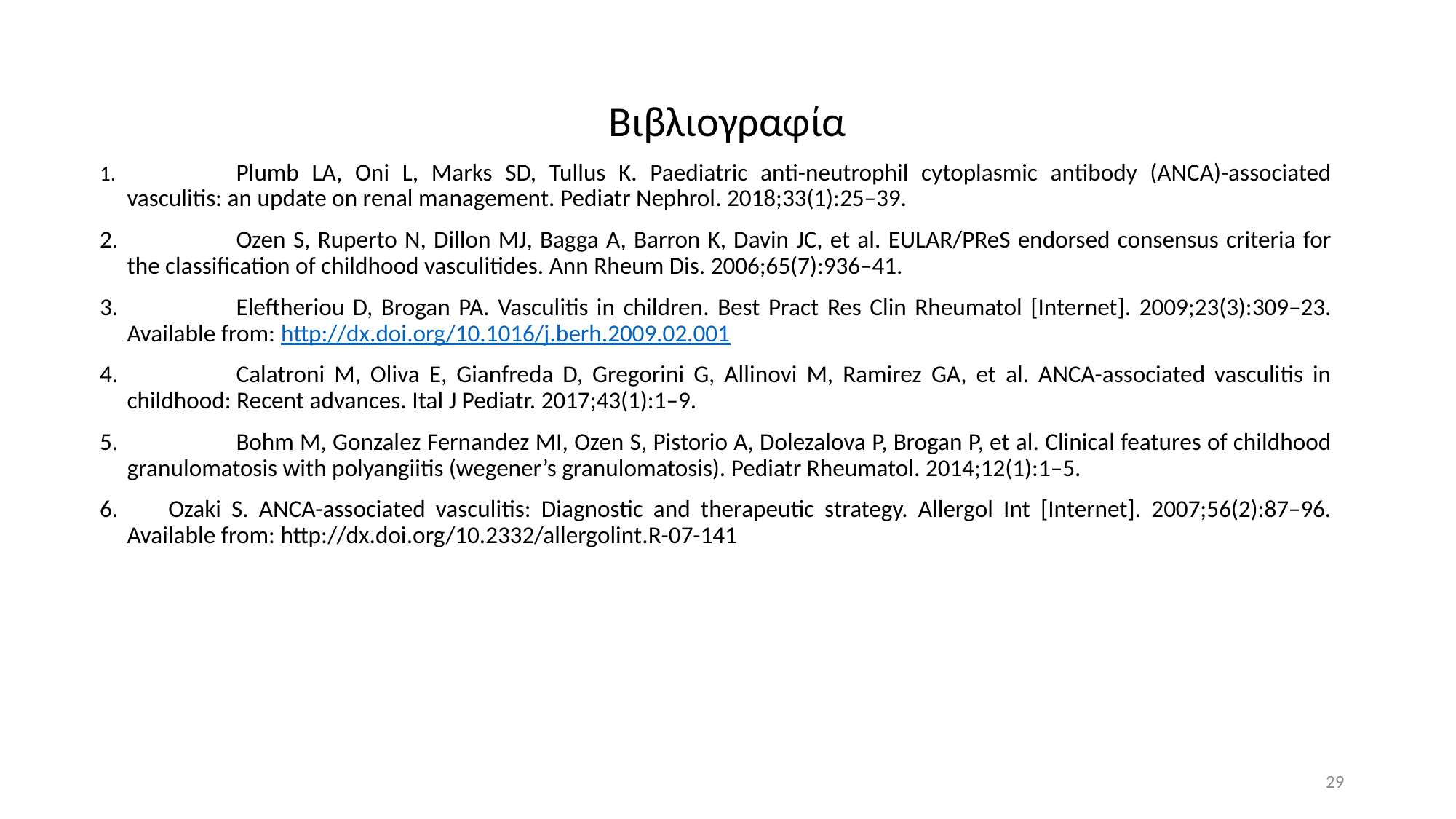

Βιβλιογραφία
	Plumb LA, Oni L, Marks SD, Tullus K. Paediatric anti-neutrophil cytoplasmic antibody (ANCA)-associated vasculitis: an update on renal management. Pediatr Nephrol. 2018;33(1):25–39.
	Ozen S, Ruperto N, Dillon MJ, Bagga A, Barron K, Davin JC, et al. EULAR/PReS endorsed consensus criteria for the classification of childhood vasculitides. Ann Rheum Dis. 2006;65(7):936–41.
	Eleftheriou D, Brogan PA. Vasculitis in children. Best Pract Res Clin Rheumatol [Internet]. 2009;23(3):309–23. Available from: http://dx.doi.org/10.1016/j.berh.2009.02.001
	Calatroni M, Oliva E, Gianfreda D, Gregorini G, Allinovi M, Ramirez GA, et al. ANCA-associated vasculitis in childhood: Recent advances. Ital J Pediatr. 2017;43(1):1–9.
	Bohm M, Gonzalez Fernandez MI, Ozen S, Pistorio A, Dolezalova P, Brogan P, et al. Clinical features of childhood granulomatosis with polyangiitis (wegener’s granulomatosis). Pediatr Rheumatol. 2014;12(1):1–5.
    Ozaki S. ANCA-associated vasculitis: Diagnostic and therapeutic strategy. Allergol Int [Internet]. 2007;56(2):87–96. Available from: http://dx.doi.org/10.2332/allergolint.R-07-141
29